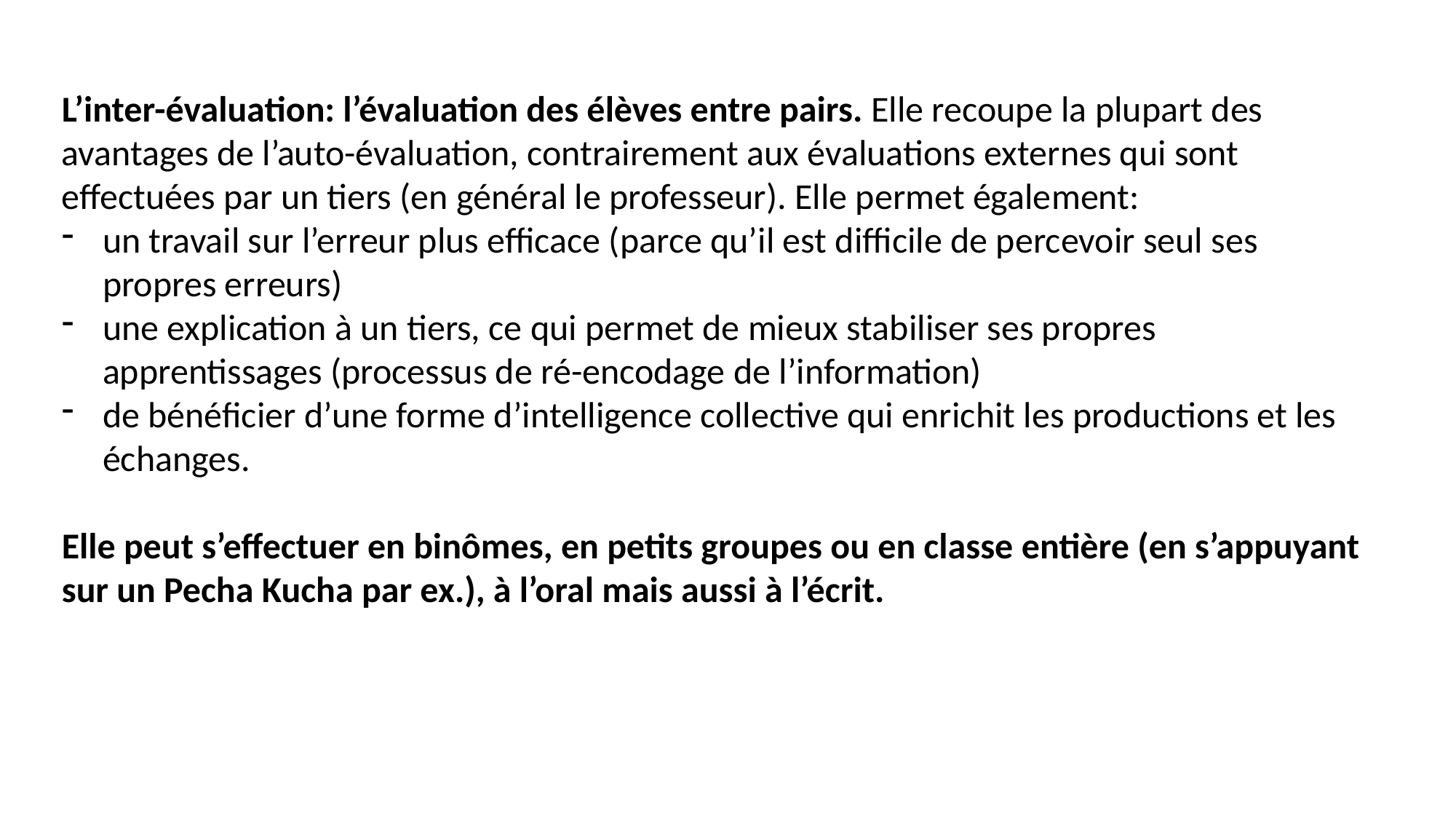

L’inter-évaluation: l’évaluation des élèves entre pairs. Elle recoupe la plupart des avantages de l’auto-évaluation, contrairement aux évaluations externes qui sont effectuées par un tiers (en général le professeur). Elle permet également:
un travail sur l’erreur plus efficace (parce qu’il est difficile de percevoir seul ses propres erreurs)
une explication à un tiers, ce qui permet de mieux stabiliser ses propres apprentissages (processus de ré-encodage de l’information)
de bénéficier d’une forme d’intelligence collective qui enrichit les productions et les échanges.

Elle peut s’effectuer en binômes, en petits groupes ou en classe entière (en s’appuyant sur un Pecha Kucha par ex.), à l’oral mais aussi à l’écrit.